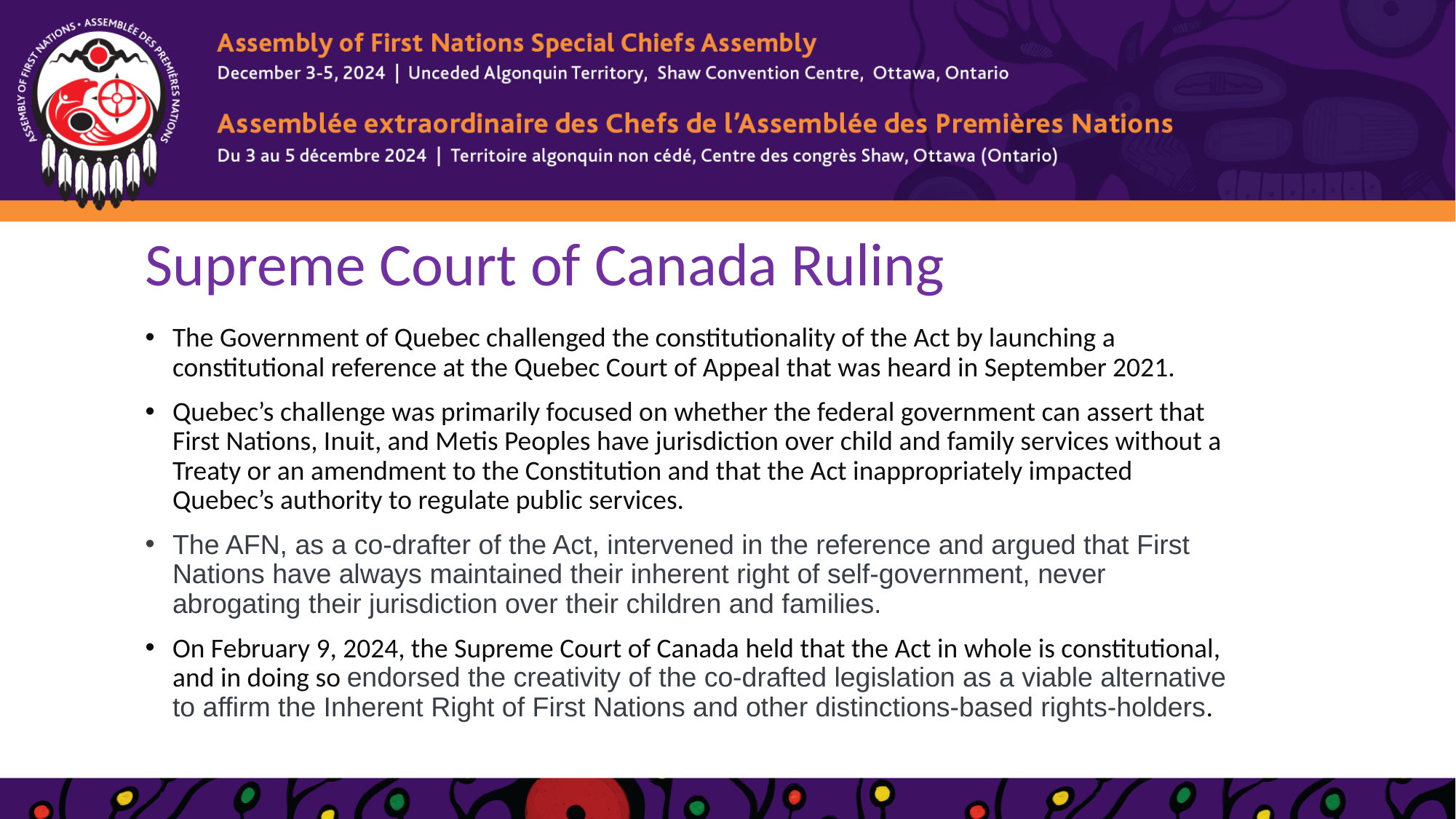

# Supreme Court of Canada Ruling
The Government of Quebec challenged the constitutionality of the Act by launching a constitutional reference at the Quebec Court of Appeal that was heard in September 2021.
Quebec’s challenge was primarily focused on whether the federal government can assert that First Nations, Inuit, and Metis Peoples have jurisdiction over child and family services without a Treaty or an amendment to the Constitution and that the Act inappropriately impacted Quebec’s authority to regulate public services.
The AFN, as a co-drafter of the Act, intervened in the reference and argued that First Nations have always maintained their inherent right of self-government, never abrogating their jurisdiction over their children and families.
On February 9, 2024, the Supreme Court of Canada held that the Act in whole is constitutional, and in doing so endorsed the creativity of the co-drafted legislation as a viable alternative to affirm the Inherent Right of First Nations and other distinctions-based rights-holders.